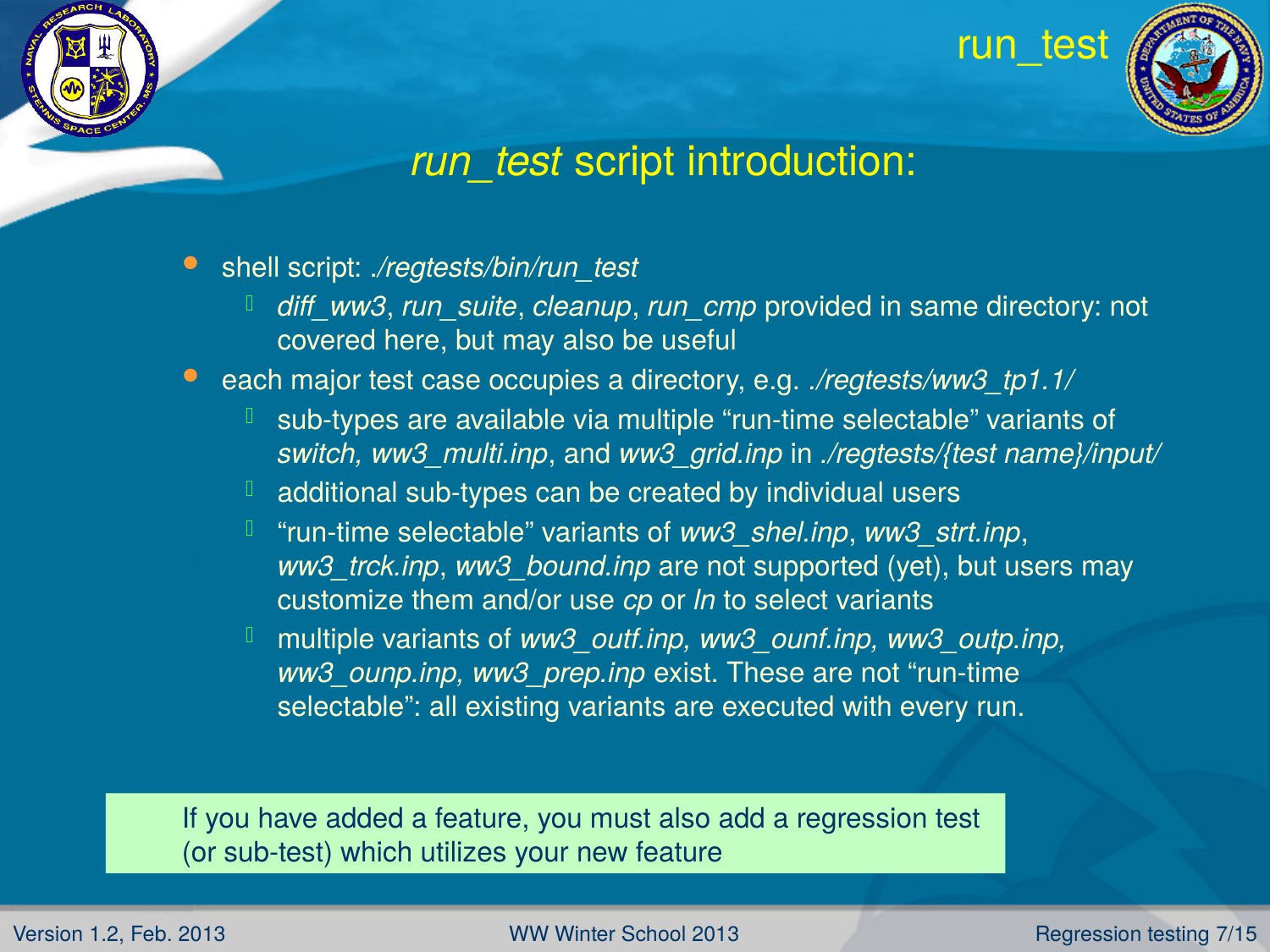

# run_test
run_test script introduction:

shell script: ./regtests/bin/run_test
diff_ww3, run_suite, cleanup, run_cmp provided in same directory: not covered here, but may also be useful
each major test case occupies a directory, e.g. ./regtests/ww3_tp1.1/
sub-types are available via multiple “run-time selectable” variants of switch, ww3_multi.inp, and ww3_grid.inp in ./regtests/{test name}/input/
additional sub-types can be created by individual users
“run-time selectable” variants of ww3_shel.inp, ww3_strt.inp, ww3_trck.inp, ww3_bound.inp are not supported (yet), but users may customize them and/or use cp or ln to select variants
multiple variants of ww3_outf.inp, ww3_ounf.inp, ww3_outp.inp, ww3_ounp.inp, ww3_prep.inp exist. These are not “run-time selectable”: all existing variants are executed with every run.

If you have added a feature, you must also add a regression test (or sub-test) which utilizes your new feature